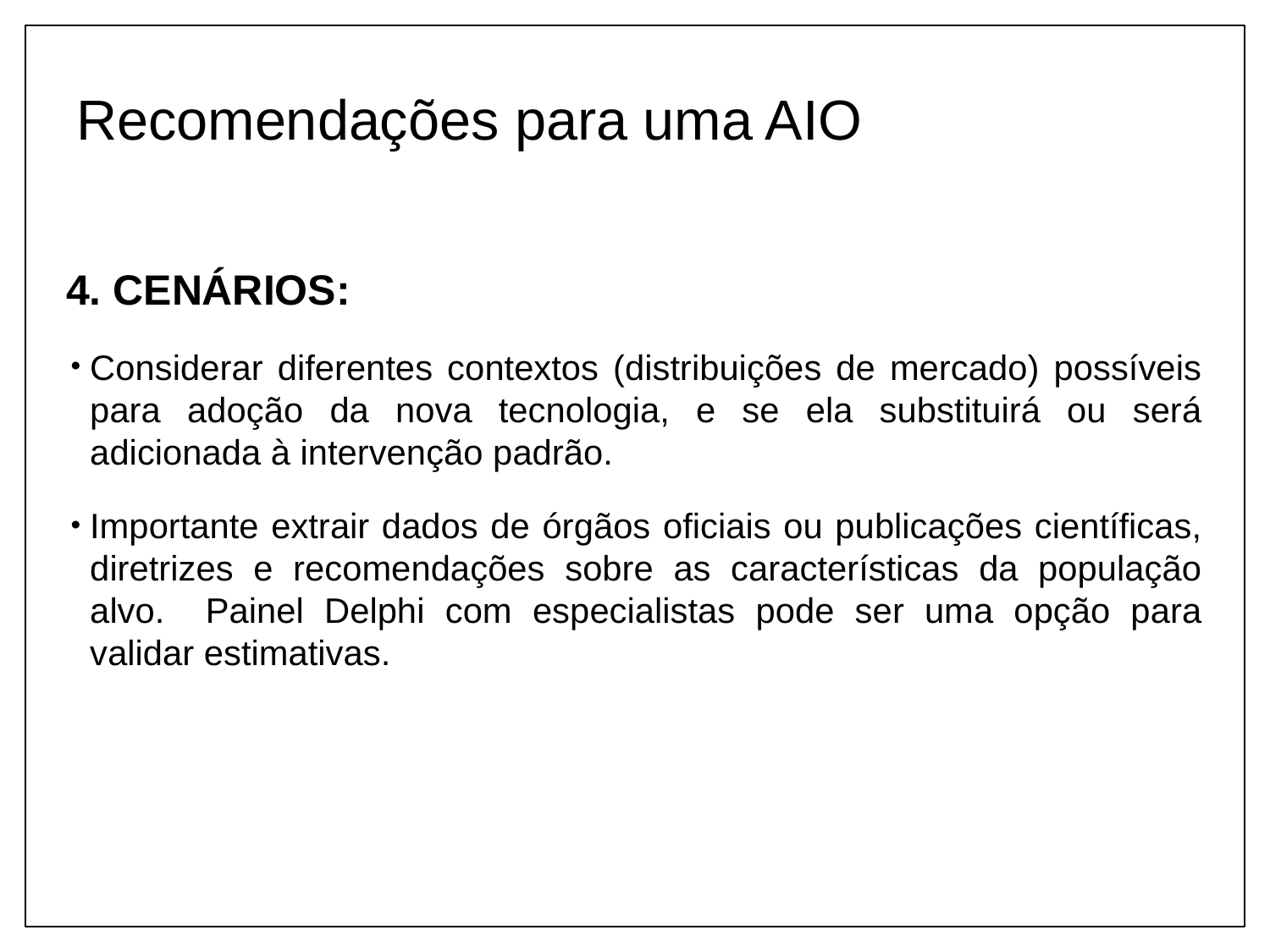

# Recomendações para uma AIO
4. CENÁRIOS:
Considerar diferentes contextos (distribuições de mercado) possíveis para adoção da nova tecnologia, e se ela substituirá ou será adicionada à intervenção padrão.
Importante extrair dados de órgãos oficiais ou publicações científicas, diretrizes e recomendações sobre as características da população alvo.  Painel Delphi com especialistas pode ser uma opção para validar estimativas.